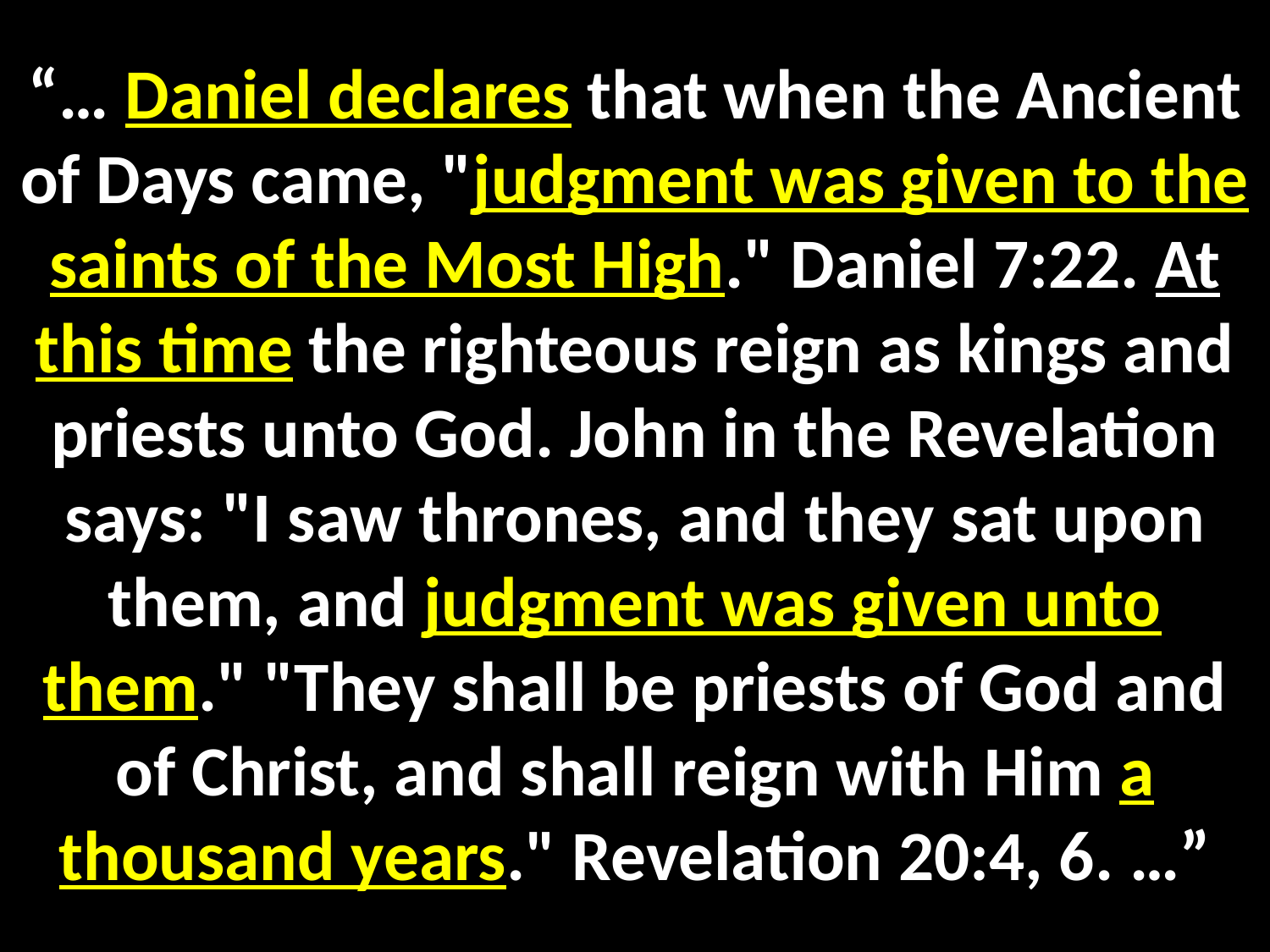

“… Daniel declares that when the Ancient of Days came, "judgment was given to the saints of the Most High." Daniel 7:22. At this time the righteous reign as kings and priests unto God. John in the Revelation says: "I saw thrones, and they sat upon them, and judgment was given unto them." "They shall be priests of God and of Christ, and shall reign with Him a thousand years." Revelation 20:4, 6. …”